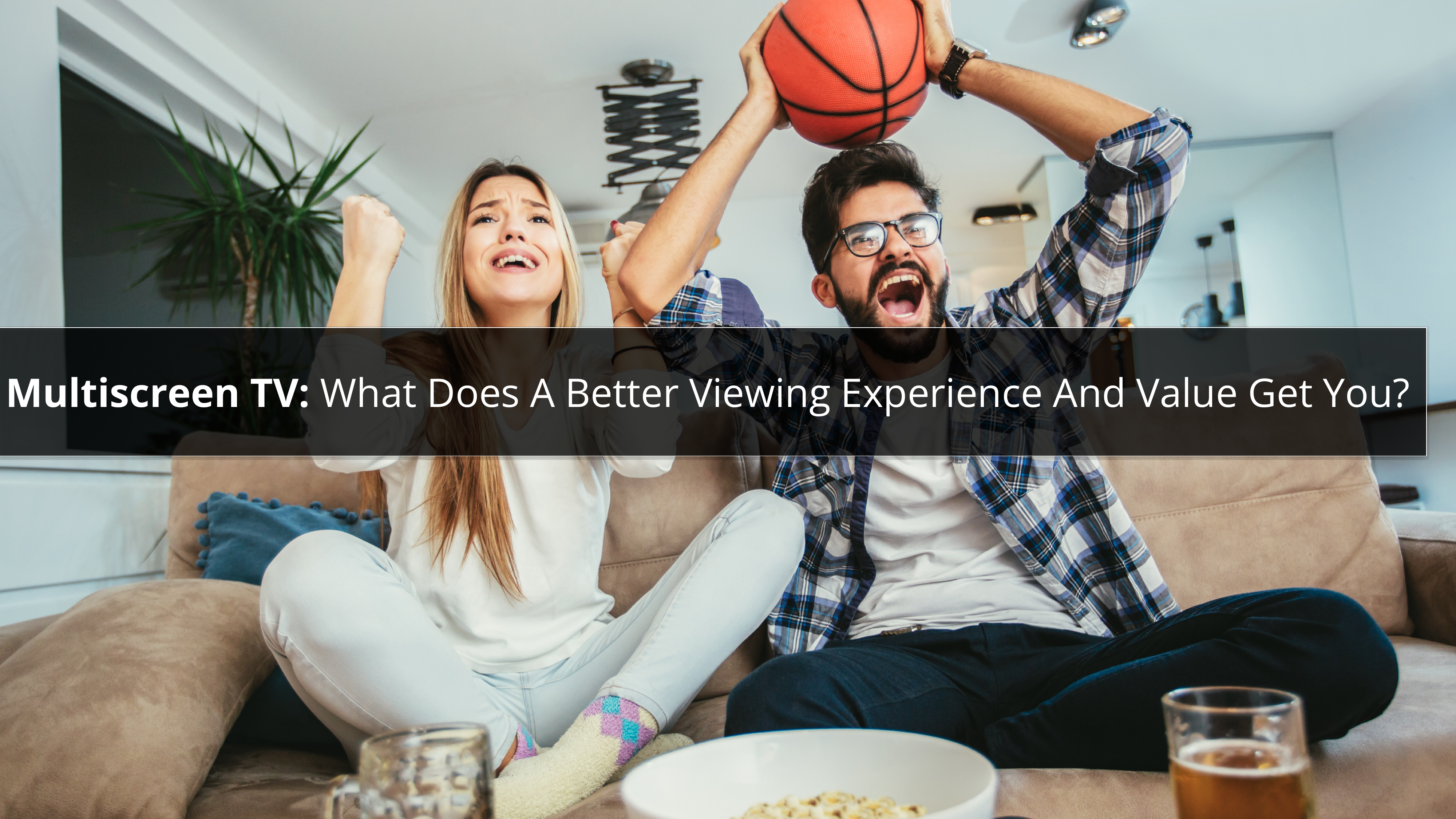

Multiscreen TV: What Does A Better Viewing Experience And Value Get You?